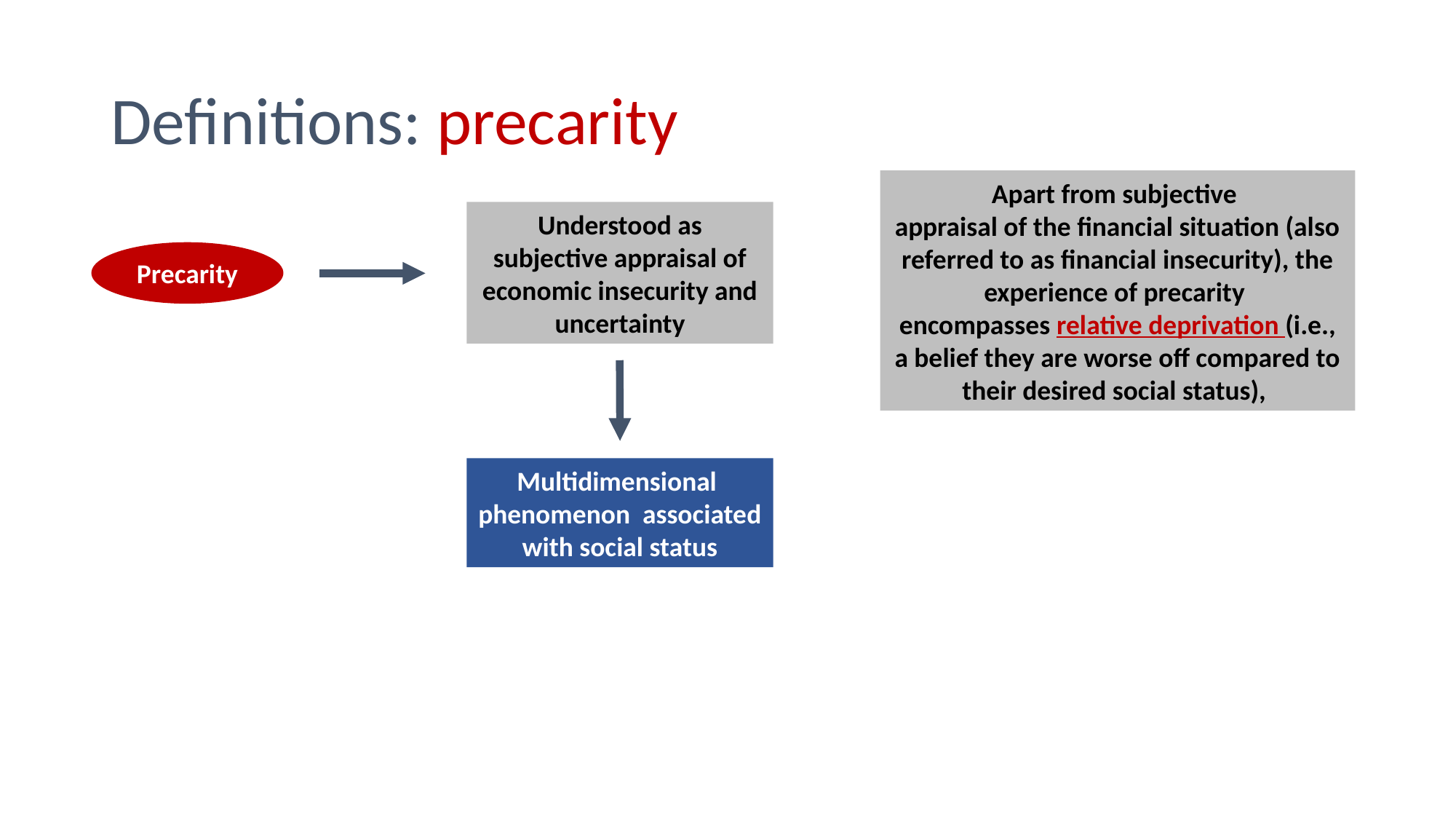

# Definitions: precarity
Apart from subjective
appraisal of the financial situation (also referred to as financial insecurity), the experience of precarity
encompasses relative deprivation (i.e., a belief they are worse off compared to their desired social status),
Understood as subjective appraisal of economic insecurity and uncertainty
Precarity
Multidimensional  phenomenon  associated with social status